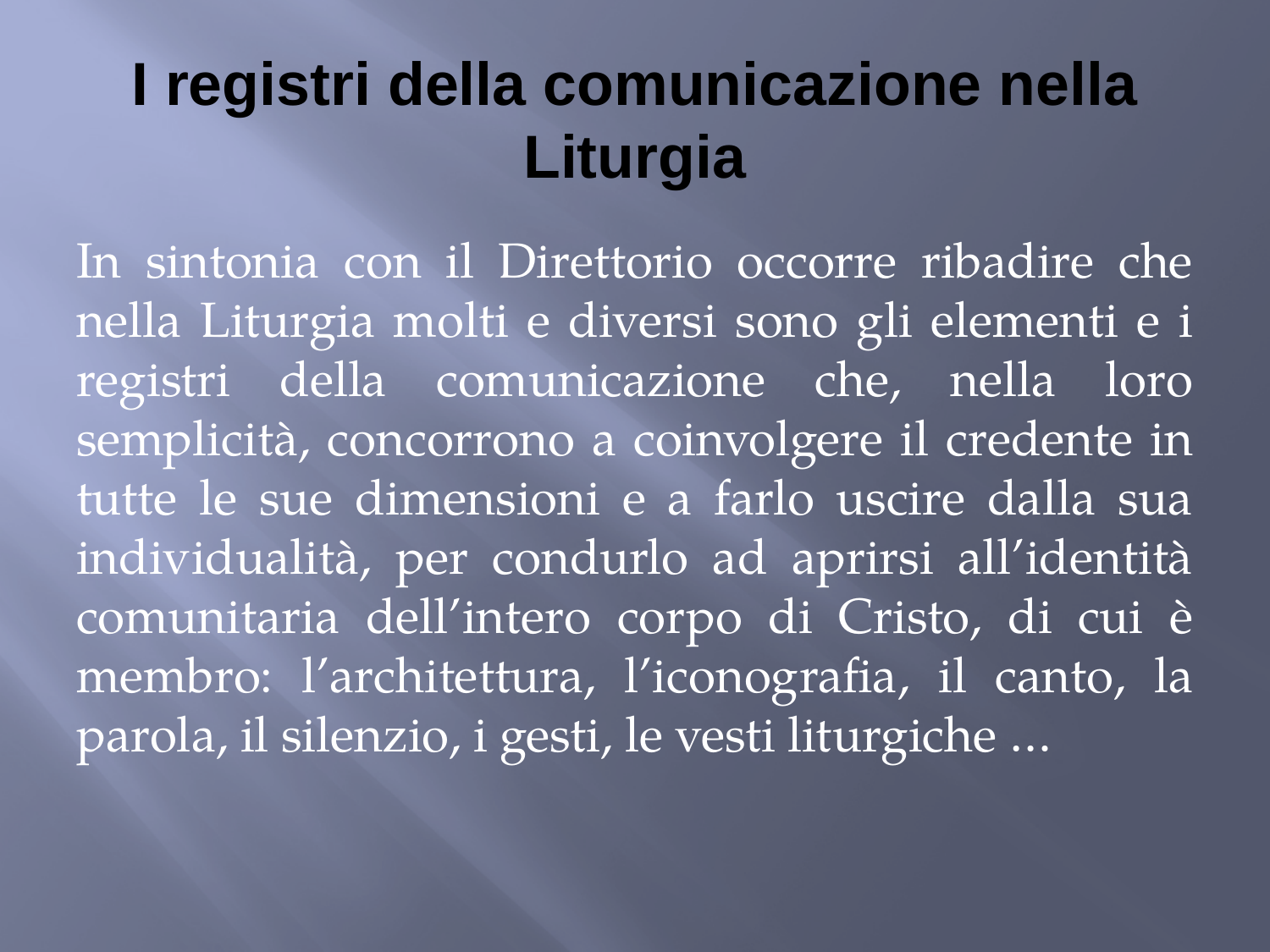

# I registri della comunicazione nella Liturgia
In sintonia con il Direttorio occorre ribadire che nella Liturgia molti e diversi sono gli elementi e i registri della comunicazione che, nella loro semplicità, concorrono a coinvolgere il credente in tutte le sue dimensioni e a farlo uscire dalla sua individualità, per condurlo ad aprirsi all’identità comunitaria dell’intero corpo di Cristo, di cui è membro: l’architettura, l’iconografia, il canto, la parola, il silenzio, i gesti, le vesti liturgiche …